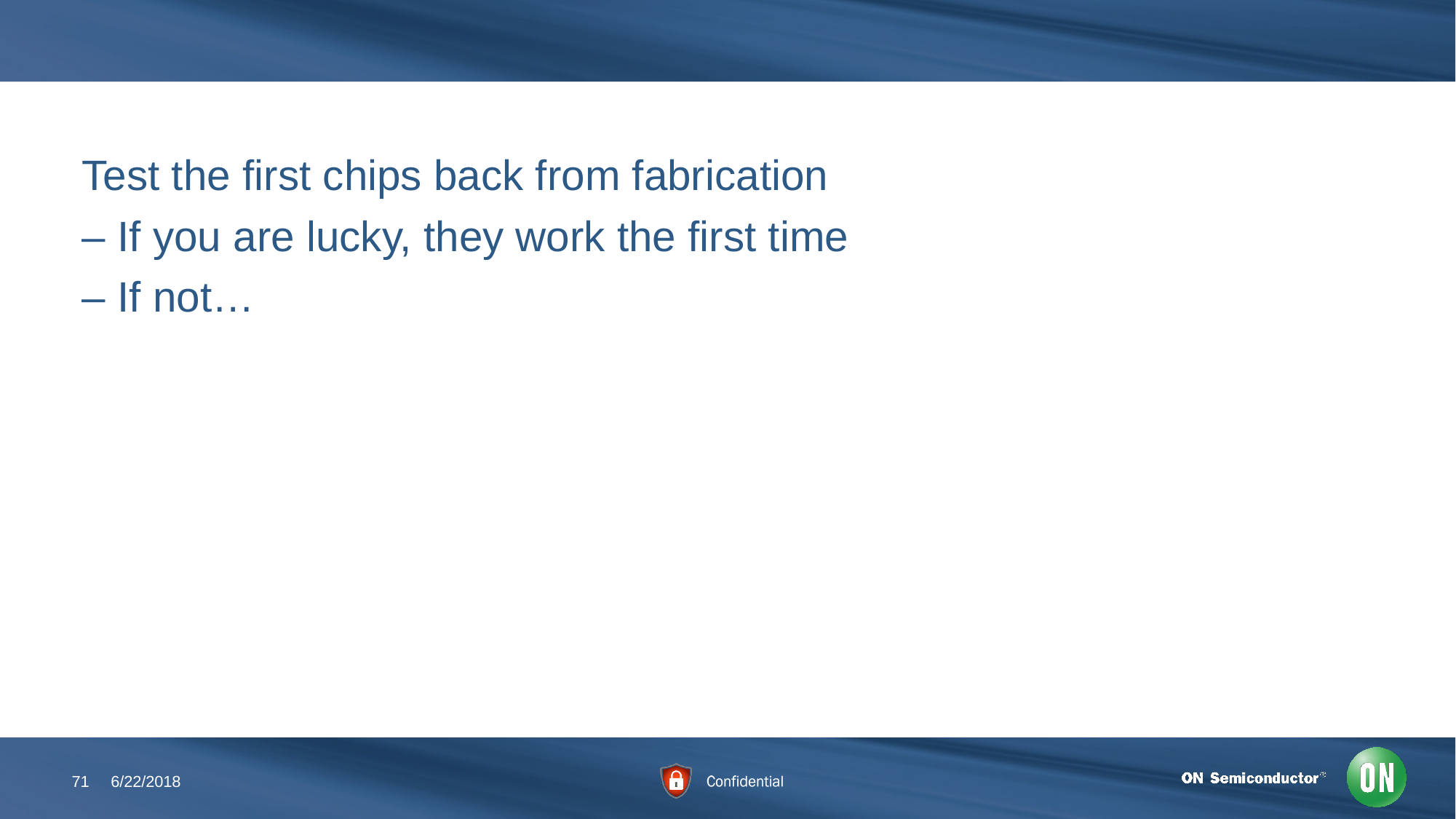

#
Test the first chips back from fabrication
– If you are lucky, they work the first time
– If not…
71
6/22/2018